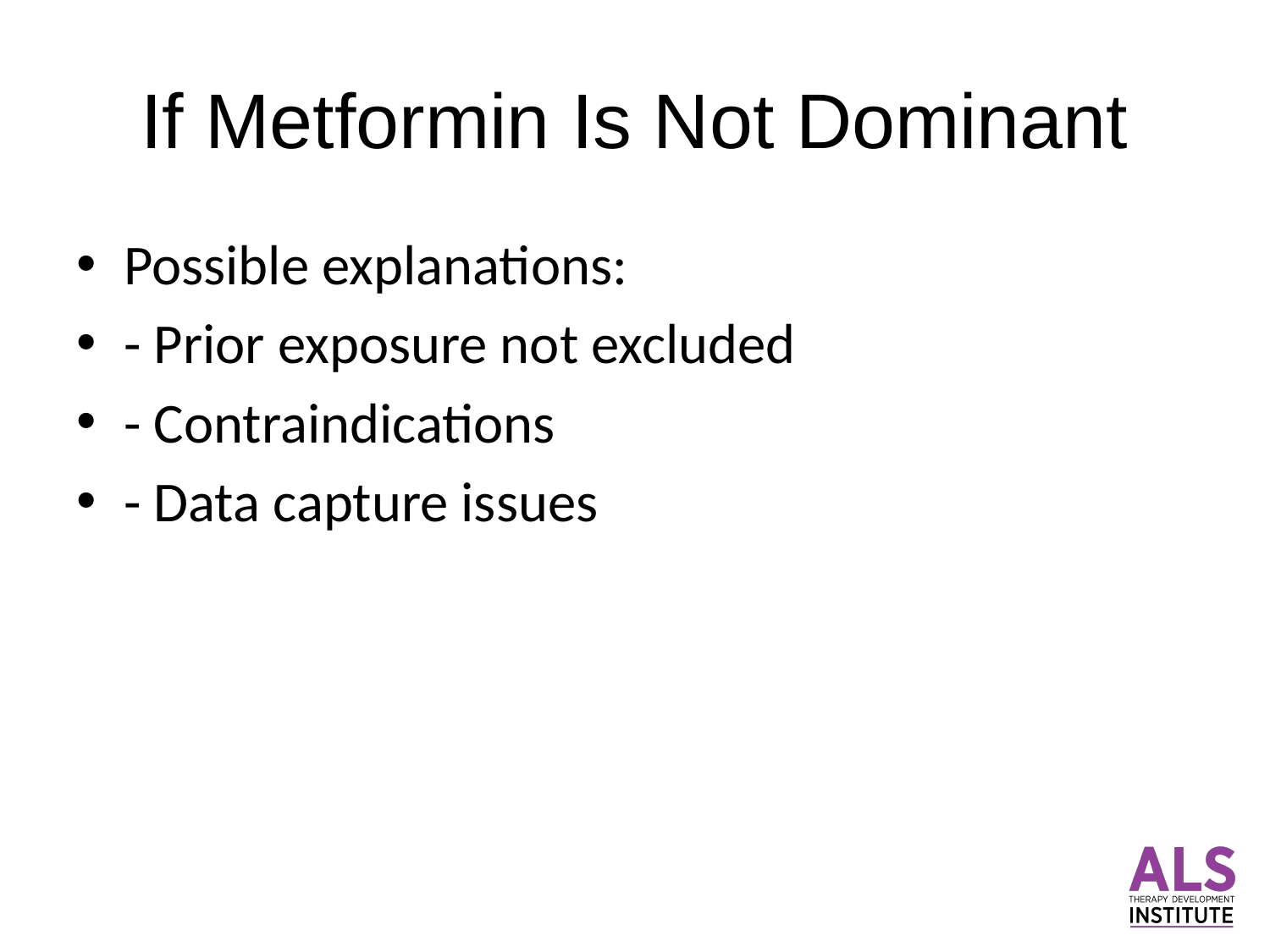

# If Metformin Is Not Dominant
Possible explanations:
- Prior exposure not excluded
- Contraindications
- Data capture issues